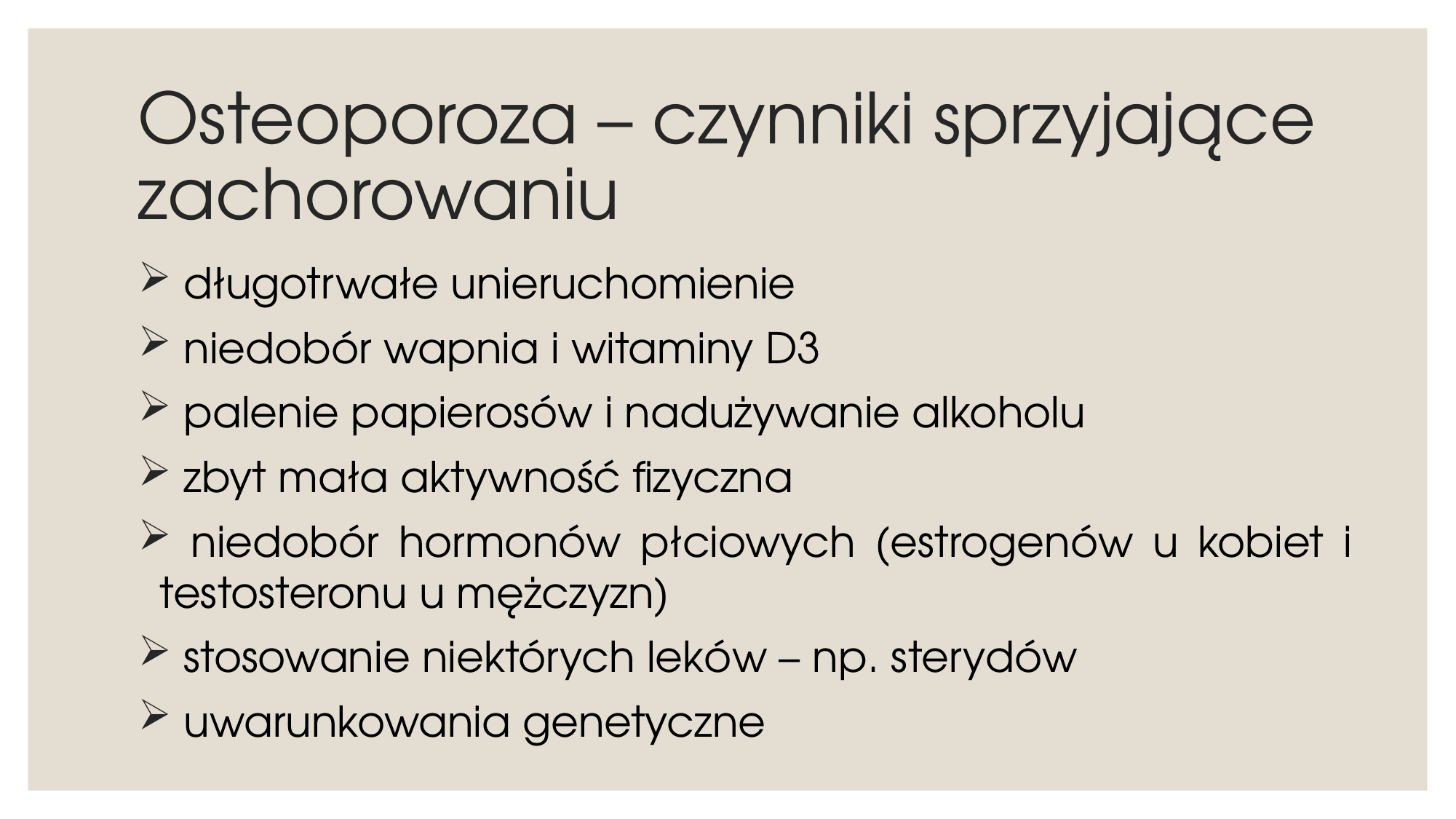

# Osteoporoza – czynniki sprzyjające zachorowaniu
 długotrwałe unieruchomienie
 niedobór wapnia i witaminy D3
 palenie papierosów i nadużywanie alkoholu
 zbyt mała aktywność fizyczna
 niedobór hormonów płciowych (estrogenów u kobiet i testosteronu u mężczyzn)
 stosowanie niektórych leków – np. sterydów
 uwarunkowania genetyczne